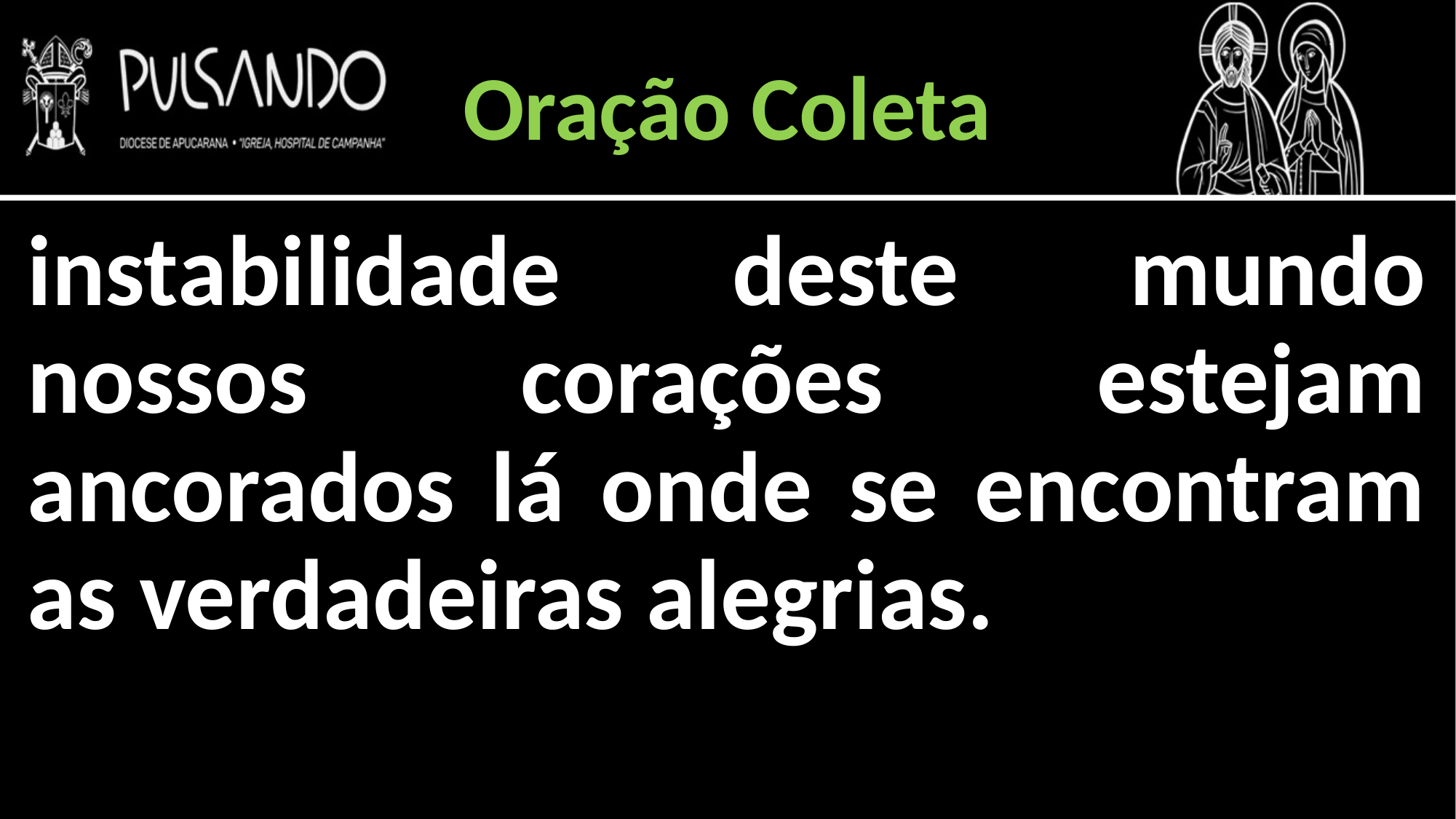

Oração Coleta
instabilidade deste mundo nossos corações estejam ancorados lá onde se encontram as verdadeiras alegrias.